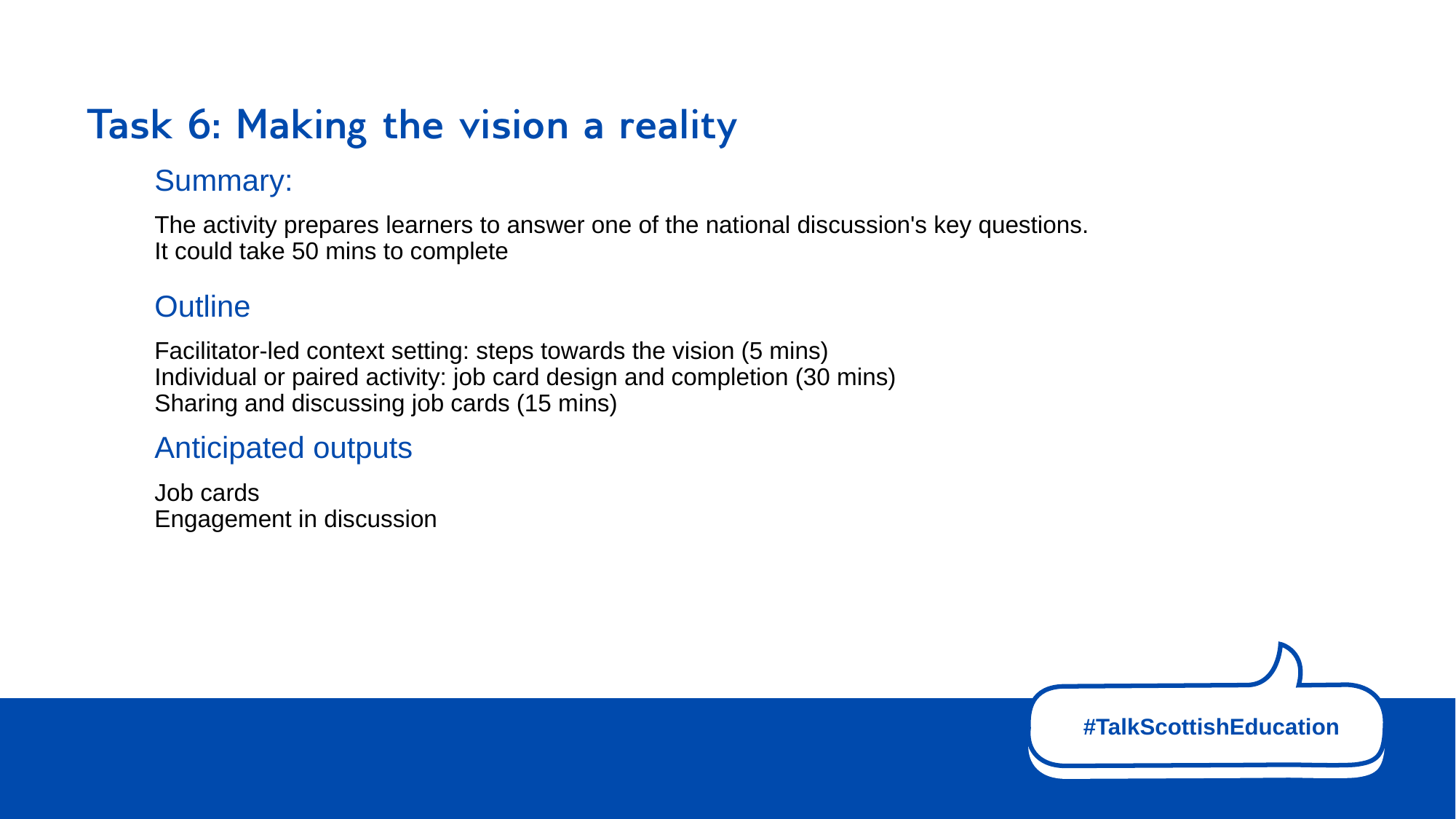

# Task 6: Making the vision a reality
Summary:
The activity prepares learners to answer one of the national discussion's key questions.  
It could take 50 mins to complete
Outline
Facilitator-led context setting: steps towards the vision (5 mins)
Individual or paired activity: job card design and completion (30 mins)
Sharing and discussing job cards (15 mins)
Anticipated outputs
Job cards
Engagement in discussion